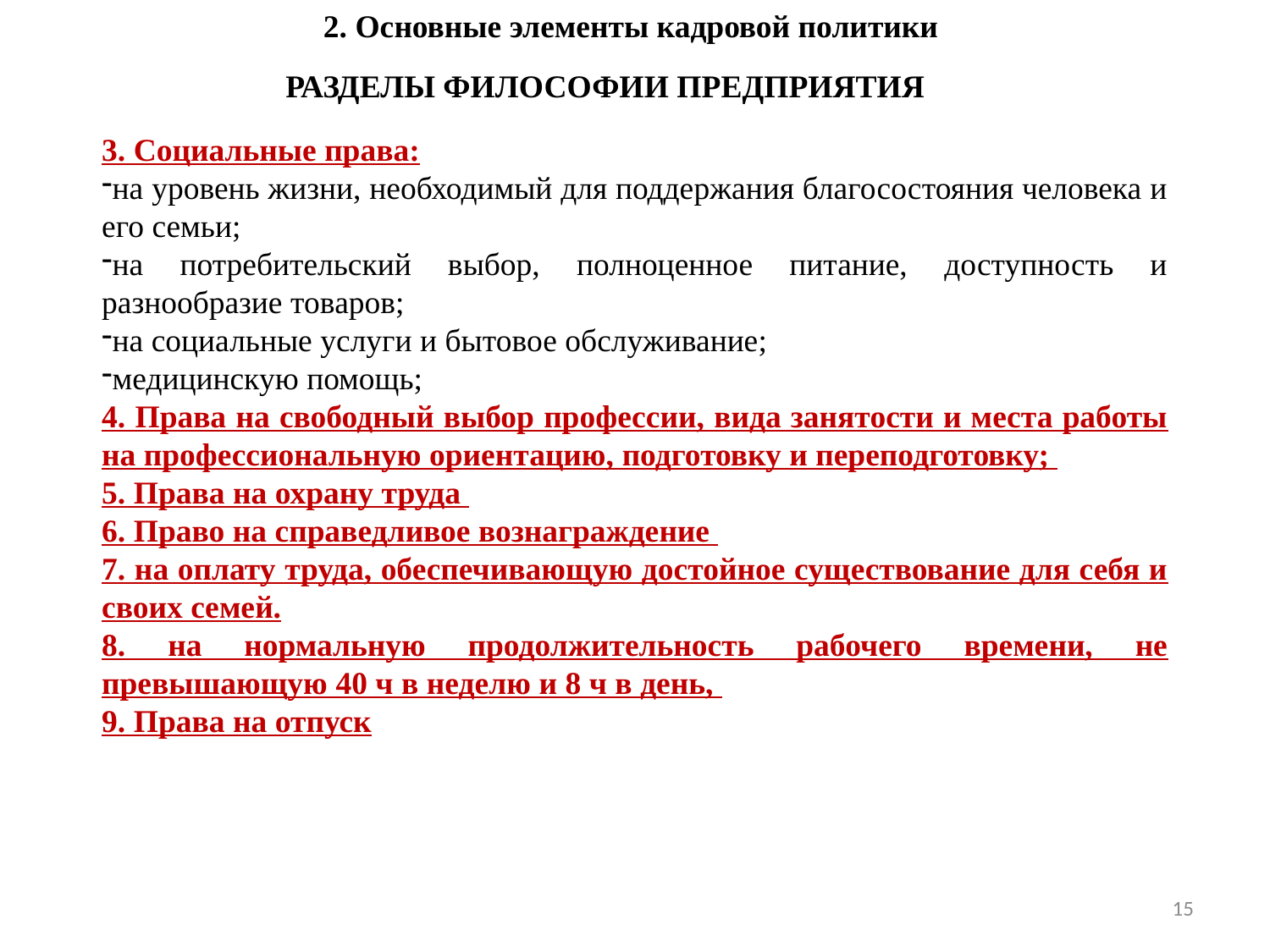

2. Основные элементы кадровой политики
РАЗДЕЛЫ ФИЛОСОФИИ ПРЕДПРИЯТИЯ
3. Социальные права:
на уровень жизни, необходимый для поддержания благосостояния человека и его семьи;
на потребительский выбор, полноценное питание, доступность и разнообразие товаров;
на социальные услуги и бытовое обслуживание;
медицинскую помощь;
4. Права на свободный выбор профессии, вида занятости и места работы на профессиональную ориентацию, подготовку и переподготовку;
5. Права на охрану труда
6. Право на справедливое вознаграждение
7. на оплату труда, обеспечивающую достойное существование для себя и своих семей.
8. на нормальную продолжительность рабочего времени, не превышающую 40 ч в неделю и 8 ч в день,
9. Права на отпуск
15